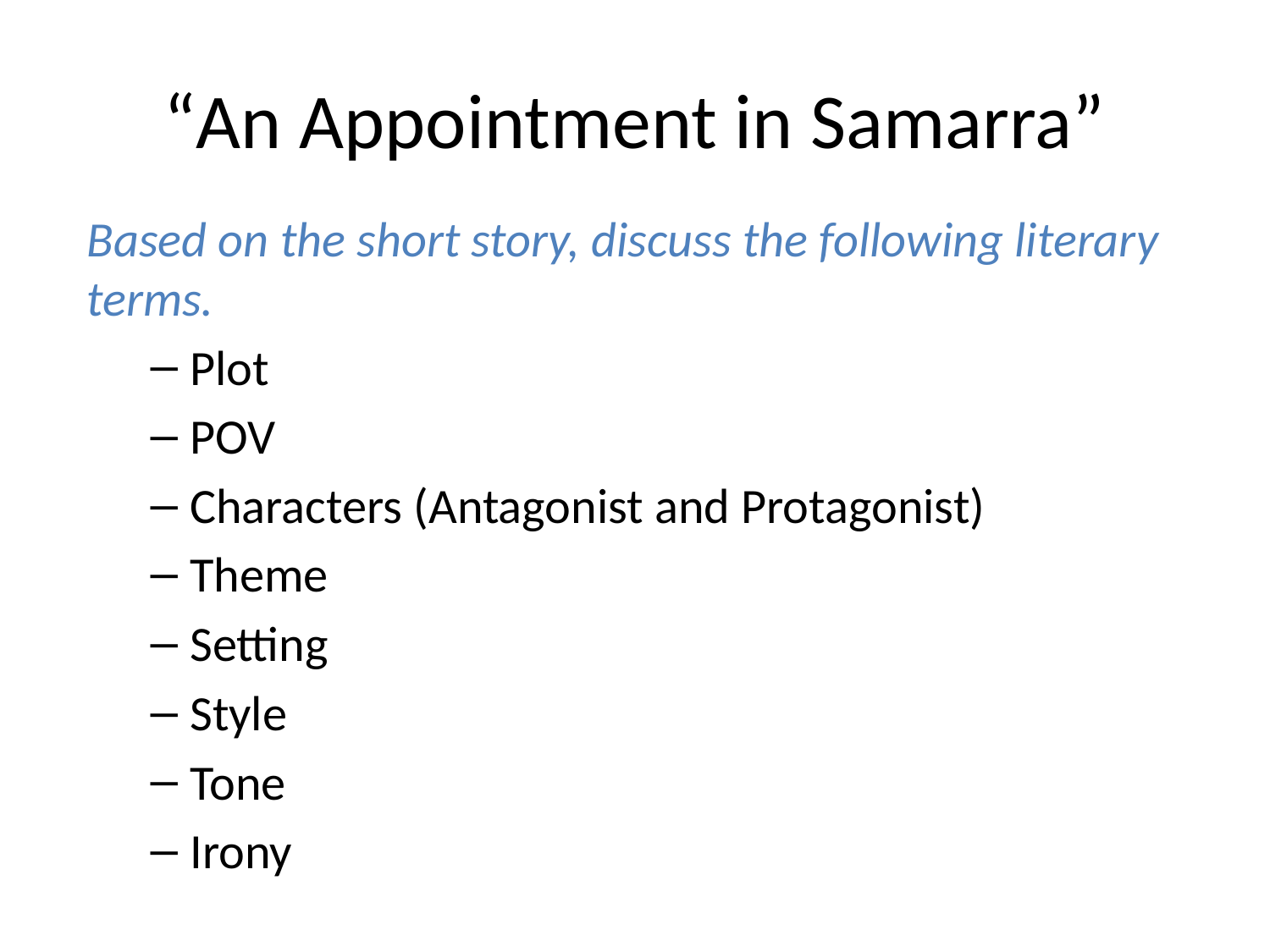

# “An Appointment in Samarra”
Based on the short story, discuss the following literary terms.
Plot
POV
Characters (Antagonist and Protagonist)
Theme
Setting
Style
Tone
Irony